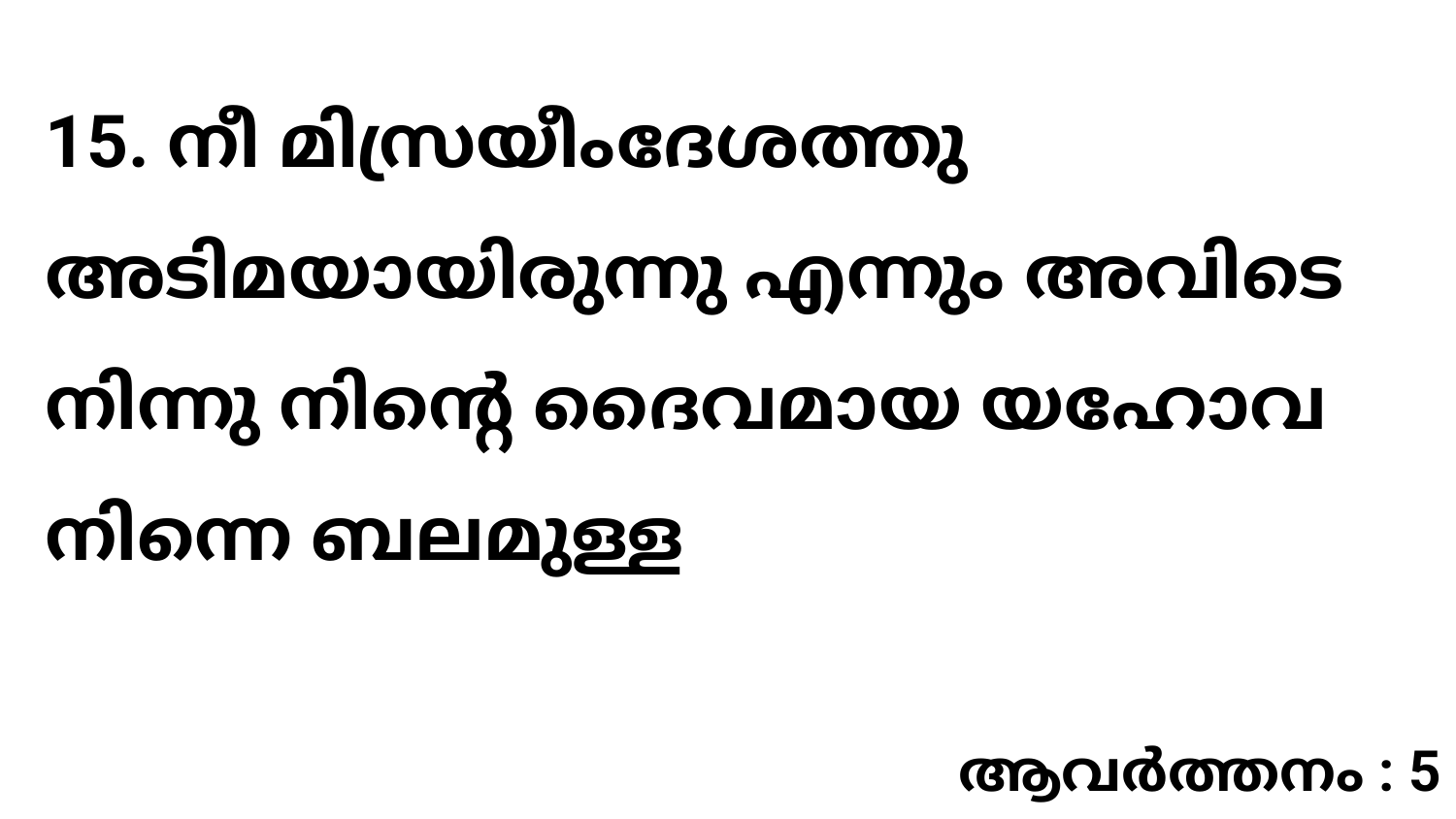

15. നീ മിസ്രയീംദേശത്തു അടിമയായിരുന്നു എന്നും അവിടെ നിന്നു നിന്റെ ദൈവമായ യഹോവ നിന്നെ ബലമുള്ള
ആവർത്തനം : 5